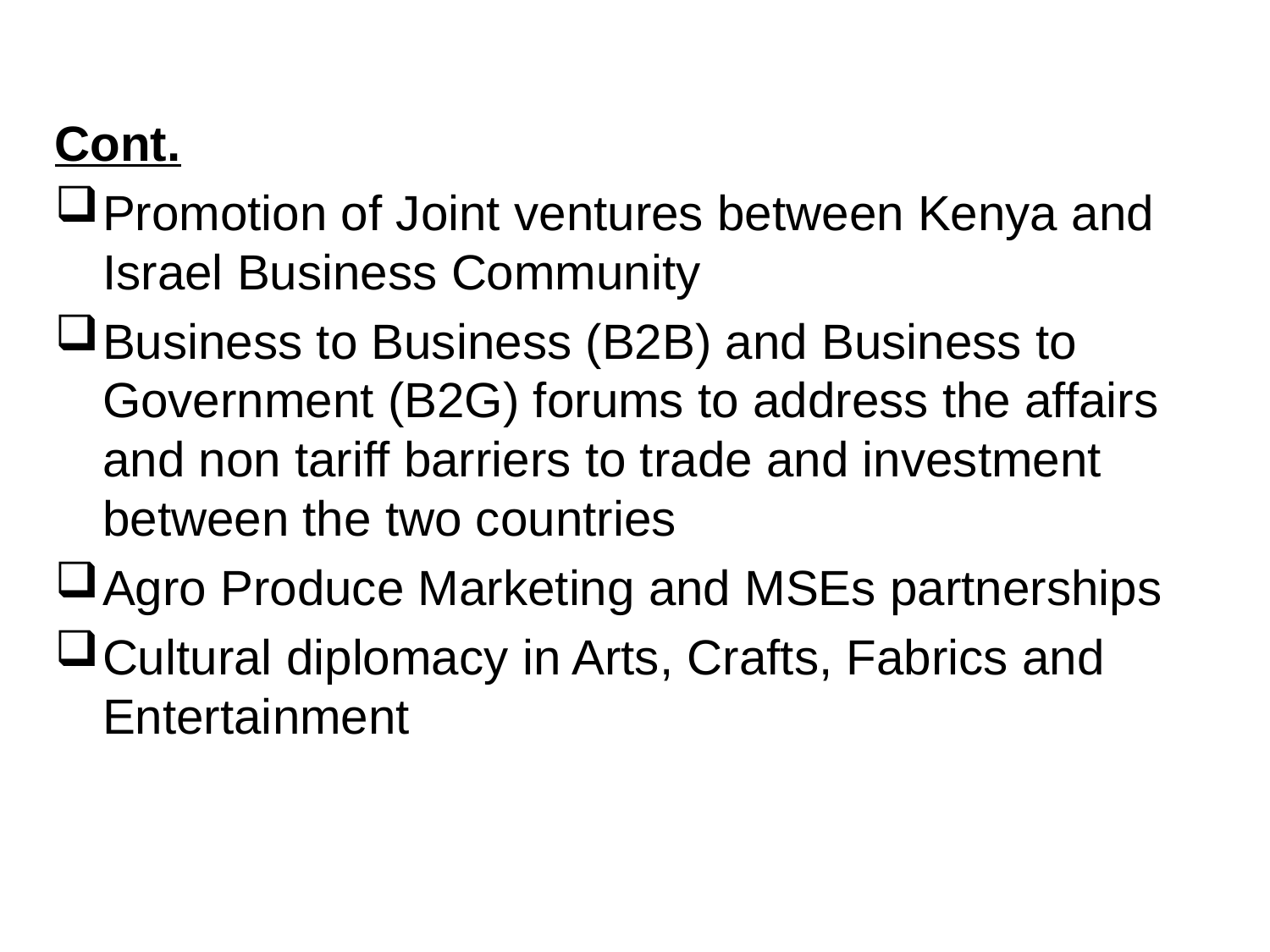

Cont.
Promotion of Joint ventures between Kenya and Israel Business Community
Business to Business (B2B) and Business to Government (B2G) forums to address the affairs and non tariff barriers to trade and investment between the two countries
Agro Produce Marketing and MSEs partnerships
Cultural diplomacy in Arts, Crafts, Fabrics and Entertainment